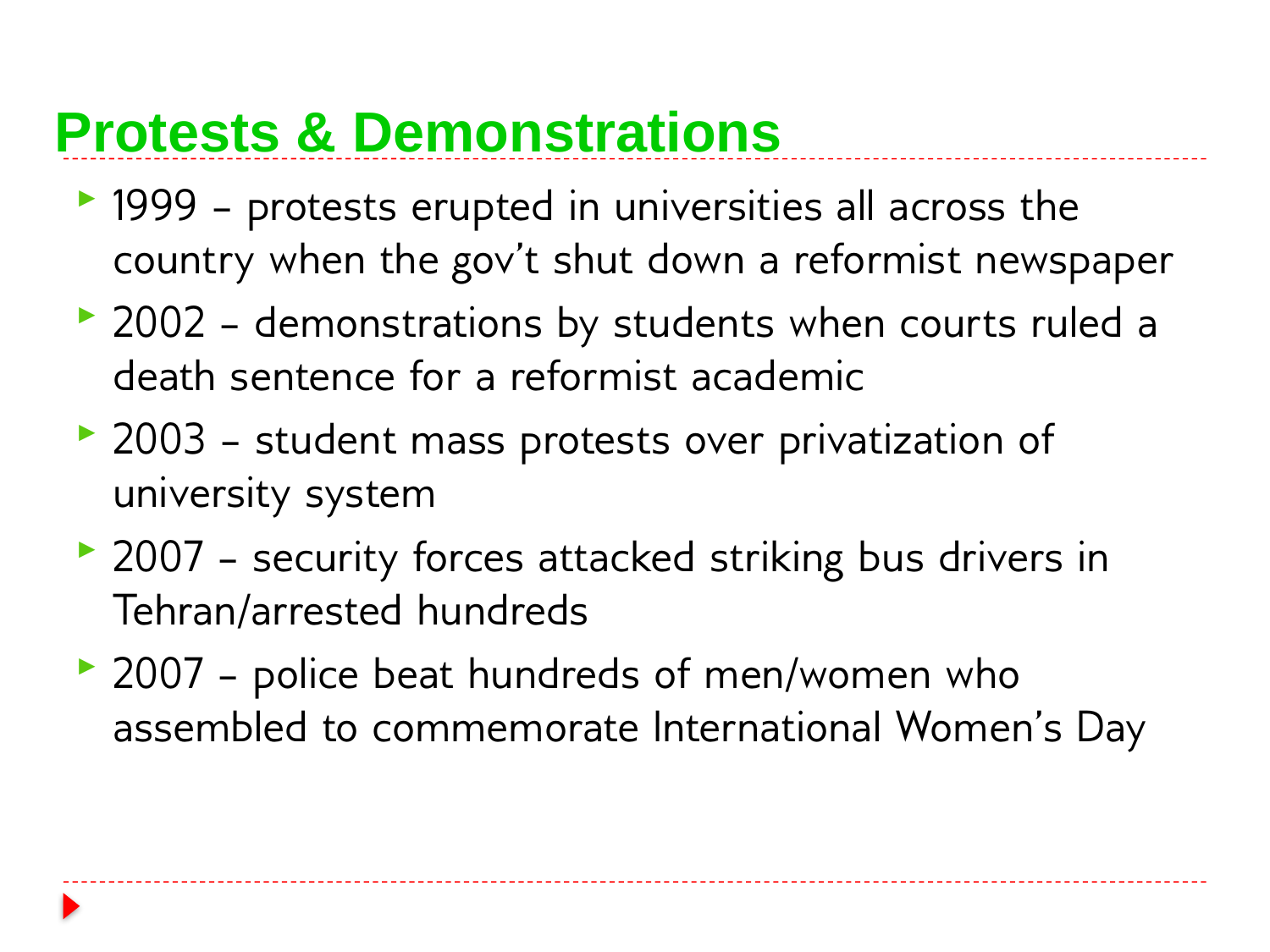

# Protests & Demonstrations
1999 – protests erupted in universities all across the country when the gov’t shut down a reformist newspaper
2002 – demonstrations by students when courts ruled a death sentence for a reformist academic
2003 – student mass protests over privatization of university system
2007 – security forces attacked striking bus drivers in Tehran/arrested hundreds
2007 – police beat hundreds of men/women who assembled to commemorate International Women’s Day